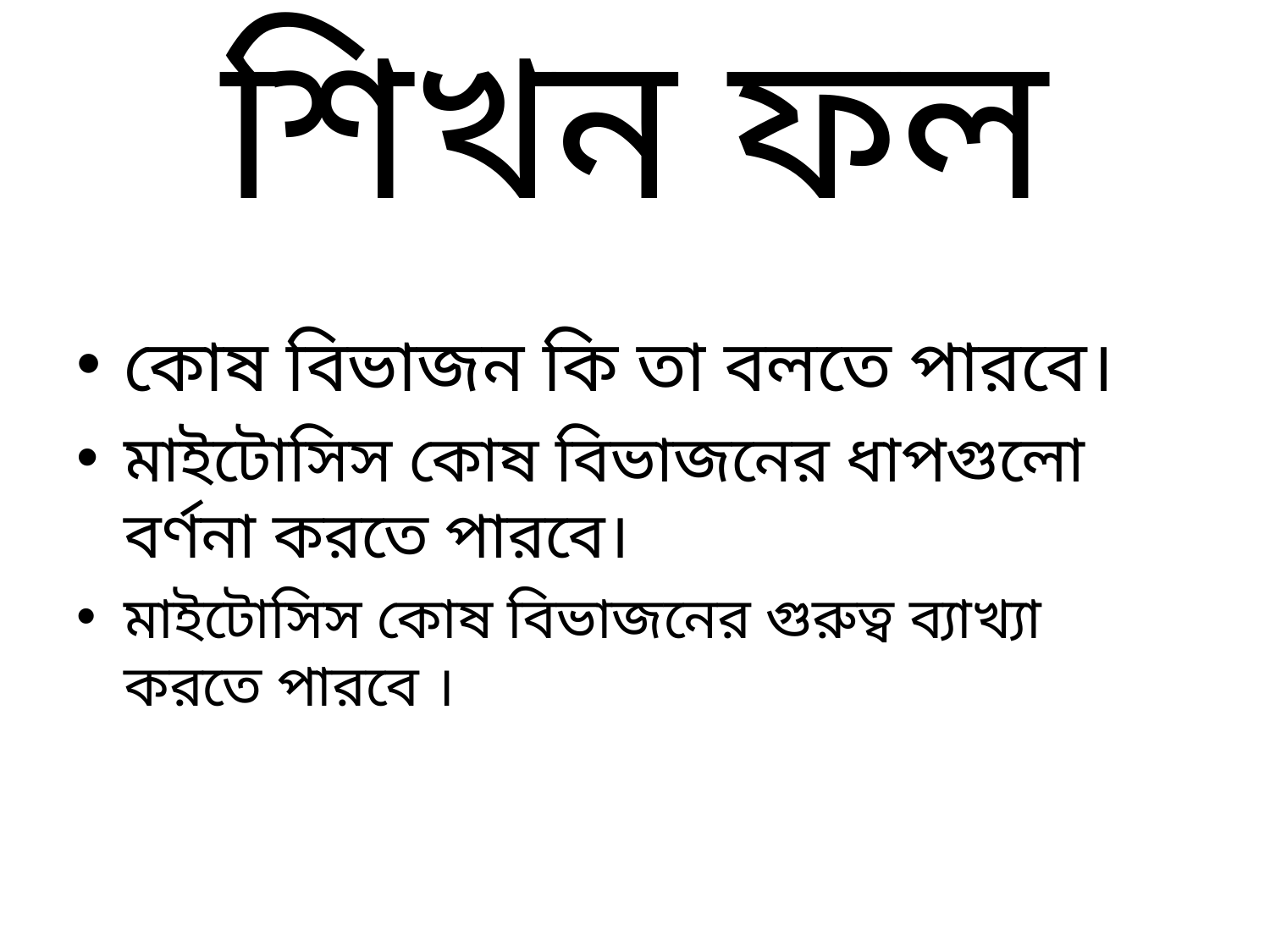

# শিখন ফল

কোষ বিভাজন কি তা বলতে পারবে।
মাইটোসিস কোষ বিভাজনের ধাপগুলো বর্ণনা করতে পারবে।
মাইটোসিস কোষ বিভাজনের গুরুত্ব ব্যাখ্যা করতে পারবে ।